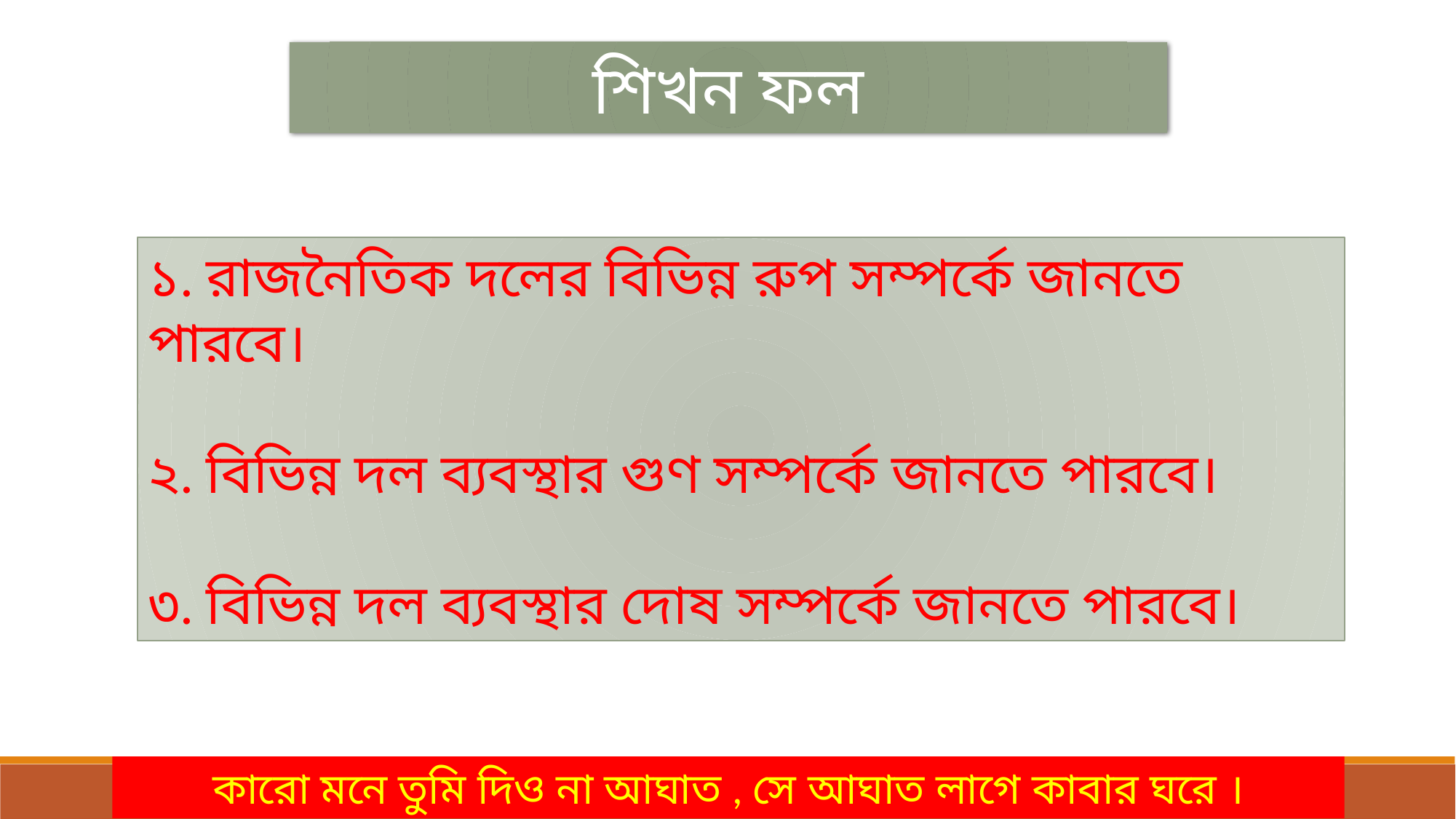

শিখন ফল
১. রাজনৈতিক দলের বিভিন্ন রুপ সম্পর্কে জানতে পারবে।

২. বিভিন্ন দল ব্যবস্থার গুণ সম্পর্কে জানতে পারবে।

৩. বিভিন্ন দল ব্যবস্থার দোষ সম্পর্কে জানতে পারবে।
কারো মনে তুমি দিও না আঘাত , সে আঘাত লাগে কাবার ঘরে ।